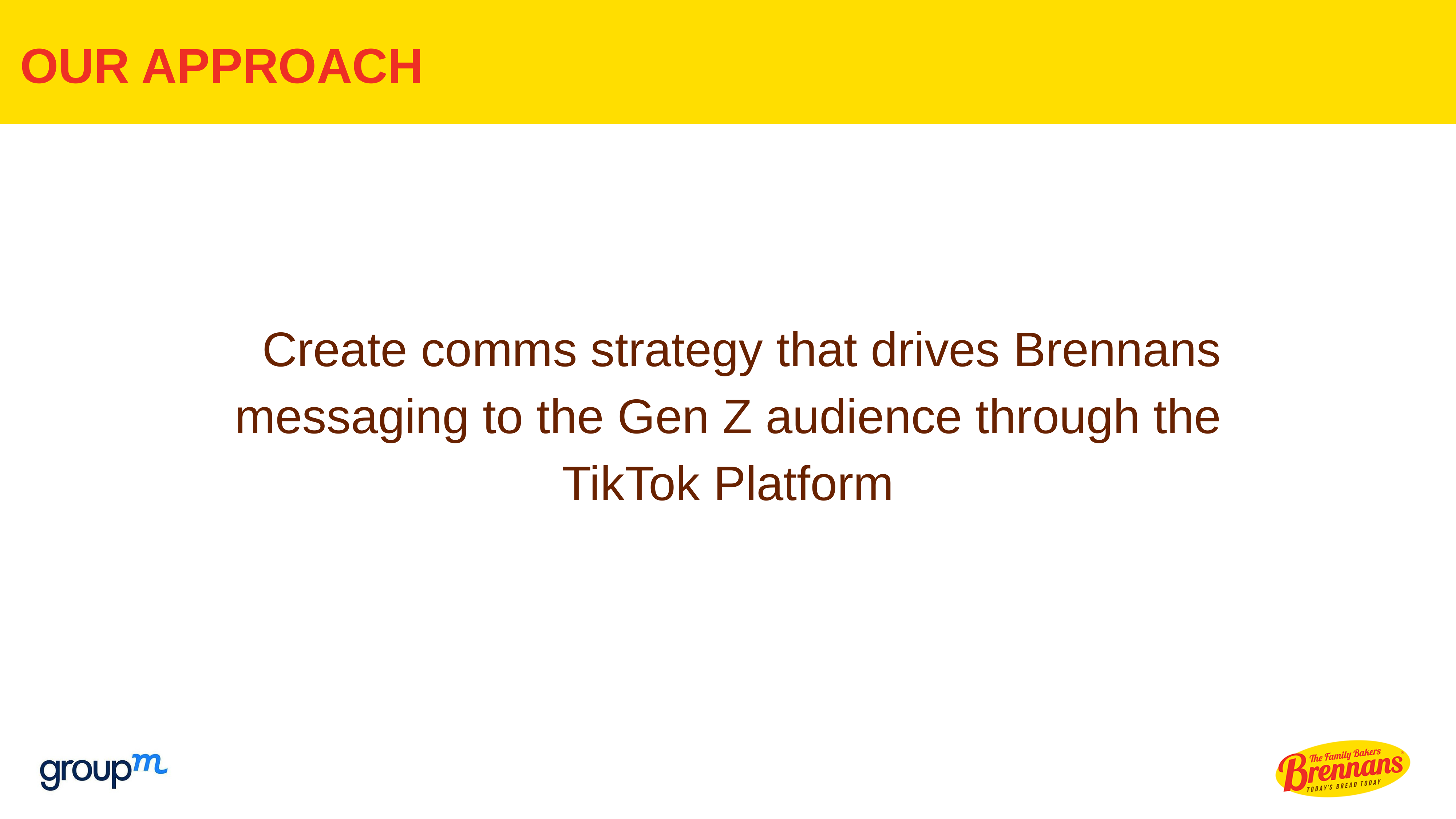

OUR APPROACH
Create comms strategy that drives Brennans messaging to the Gen Z audience through the TikTok Platform